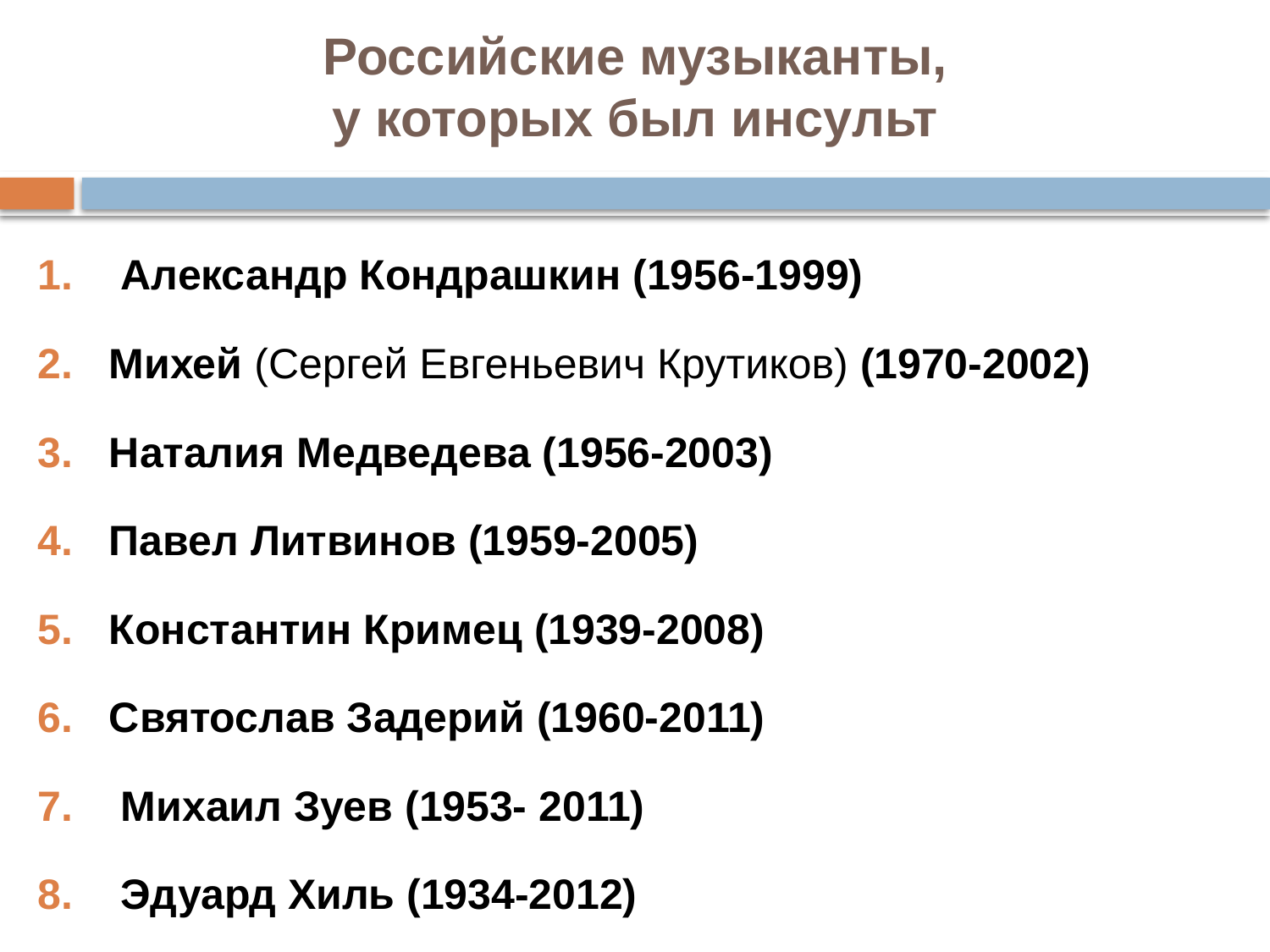

# Российские музыканты, у которых был инсульт
 Александр Кондрашкин (1956-1999)
Михей (Сергей Евгеньевич Крутиков) (1970-2002)
Наталия Медведева (1956-2003)
Павел Литвинов (1959-2005)
Константин Кримец (1939-2008)
Святослав Задерий (1960-2011)
 Михаил Зуев (1953- 2011)
 Эдуард Хиль (1934-2012)